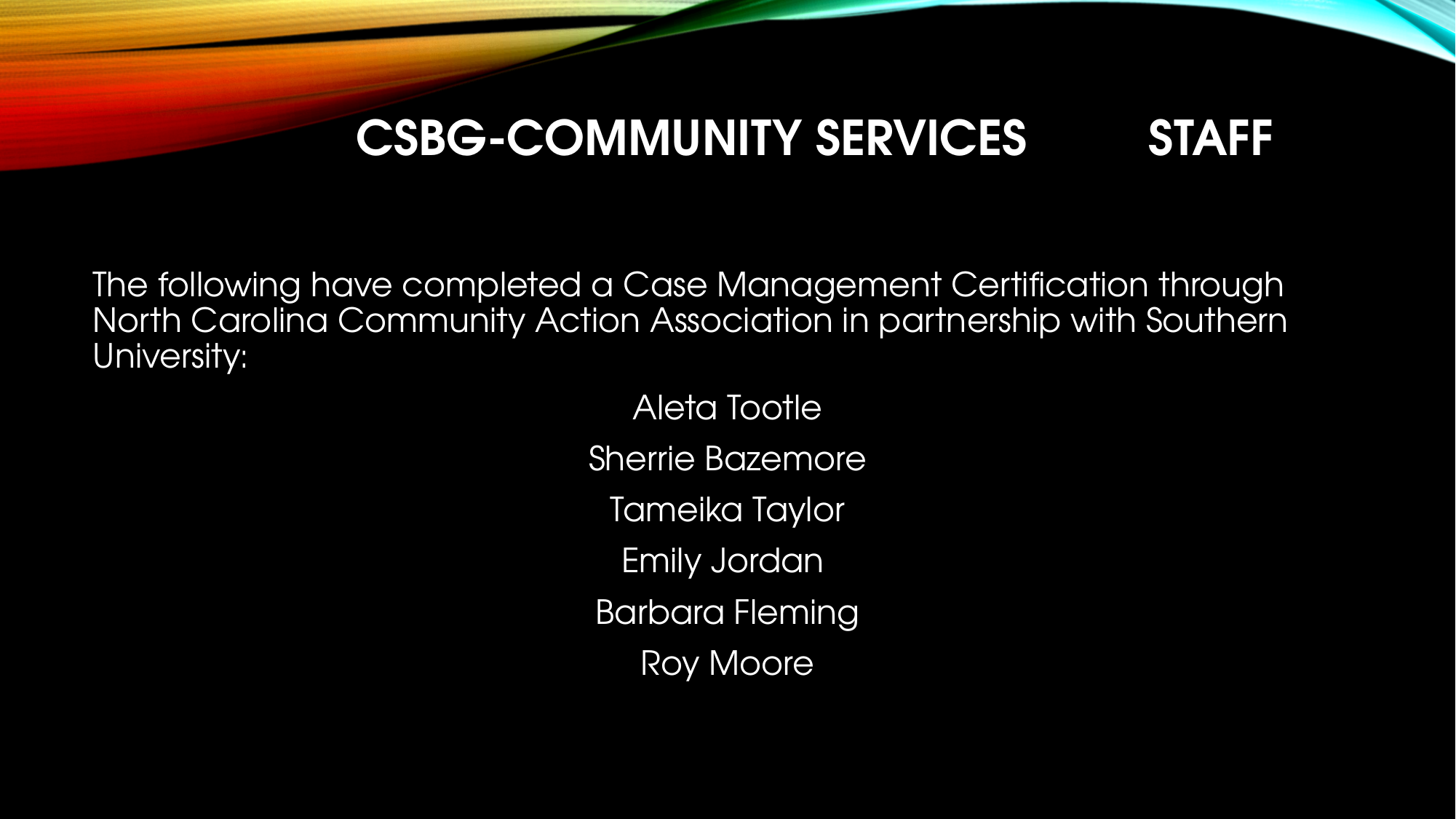

# CSBG-Community Services     			Staff
The following have completed a Case Management Certification through North Carolina Community Action Association in partnership with Southern University:
Aleta Tootle
Sherrie Bazemore
Tameika Taylor
Emily Jordan
Barbara Fleming
Roy Moore